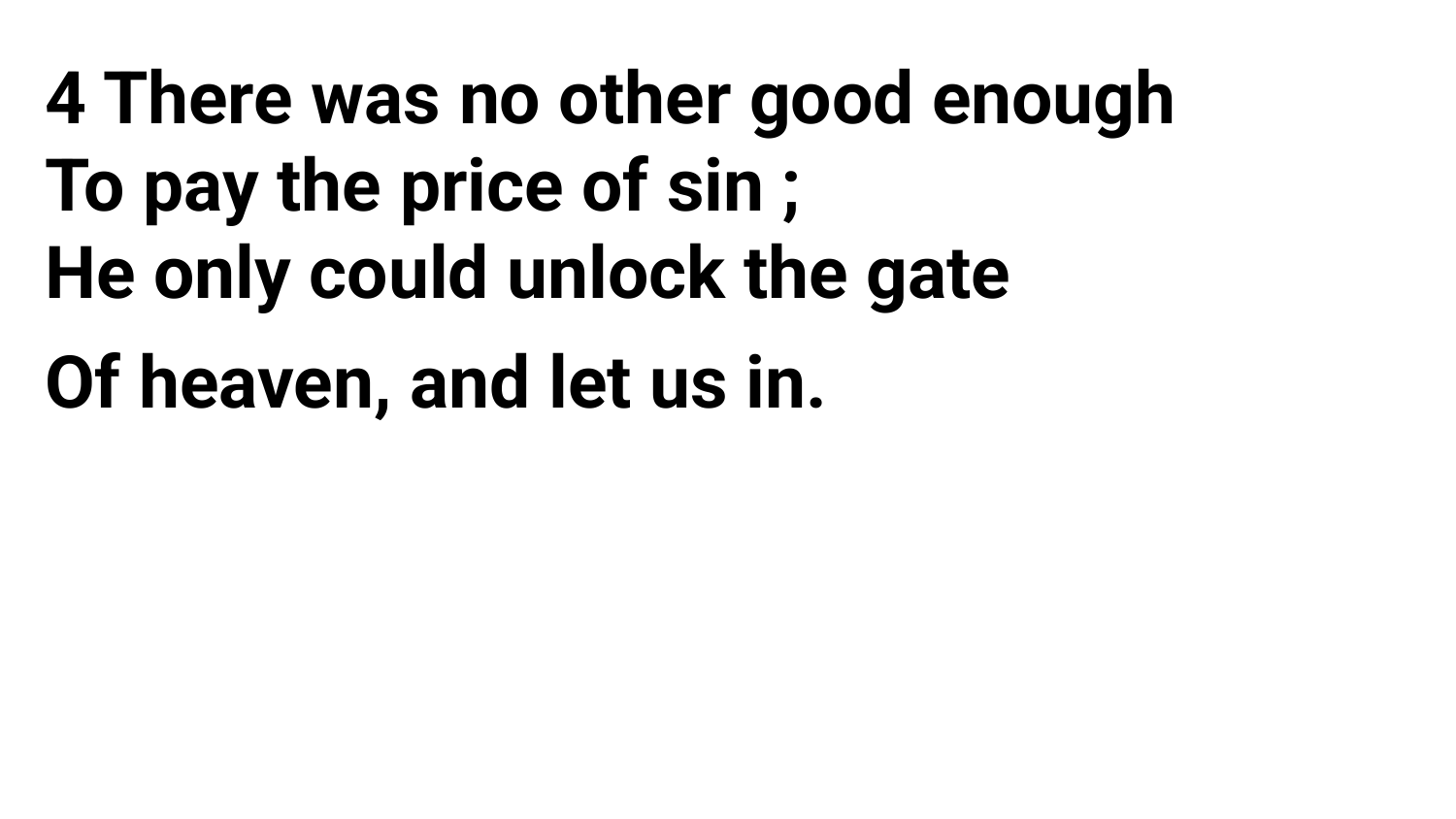

4 There was no other good enough
To pay the price of sin ;
He only could unlock the gate
Of heaven, and let us in.